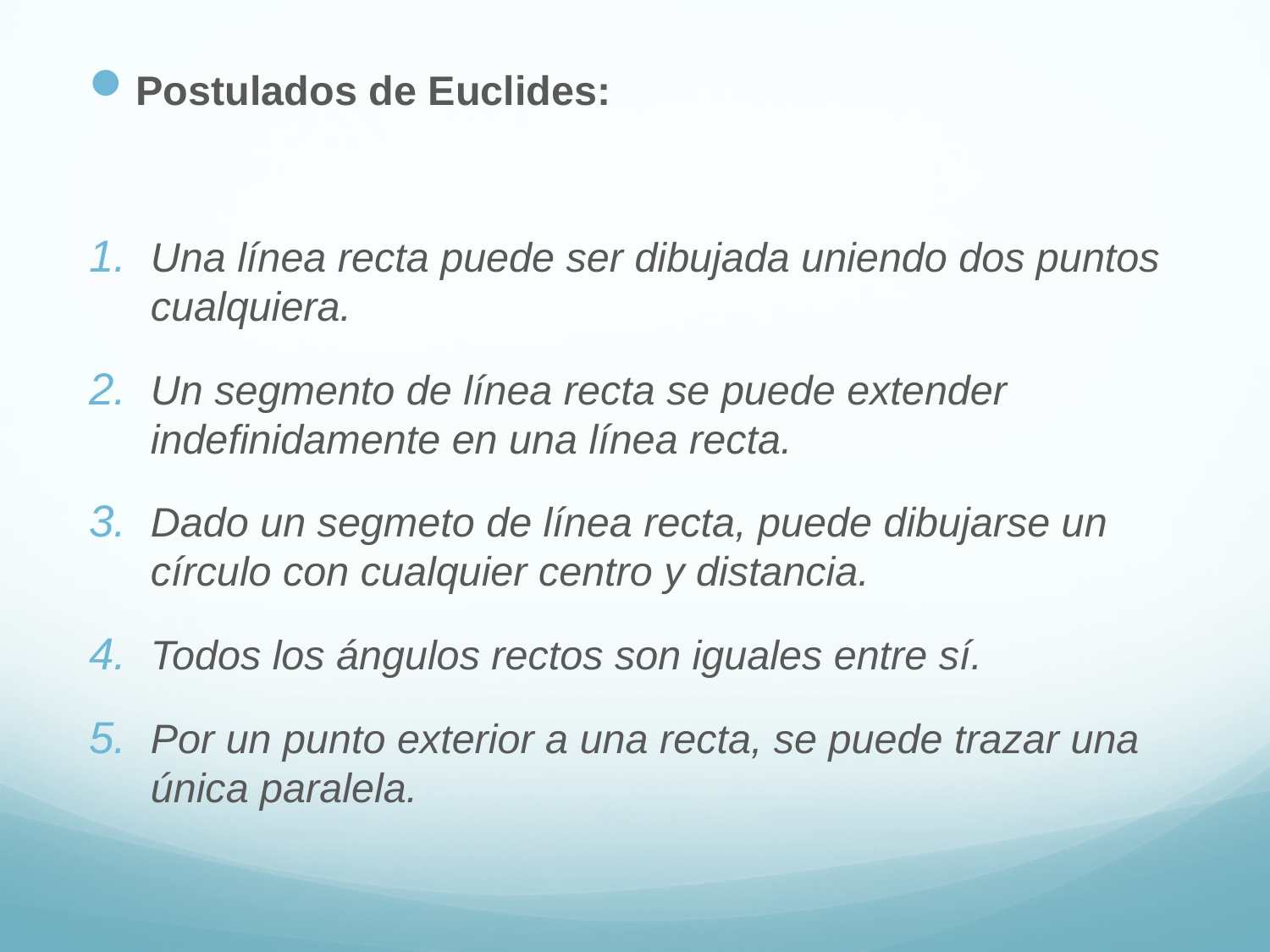

Postulados de Euclides:

Una línea recta puede ser dibujada uniendo dos puntos cualquiera.
Un segmento de línea recta se puede extender indefinidamente en una línea recta.
Dado un segmeto de línea recta, puede dibujarse un círculo con cualquier centro y distancia.
Todos los ángulos rectos son iguales entre sí.
Por un punto exterior a una recta, se puede trazar una única paralela.